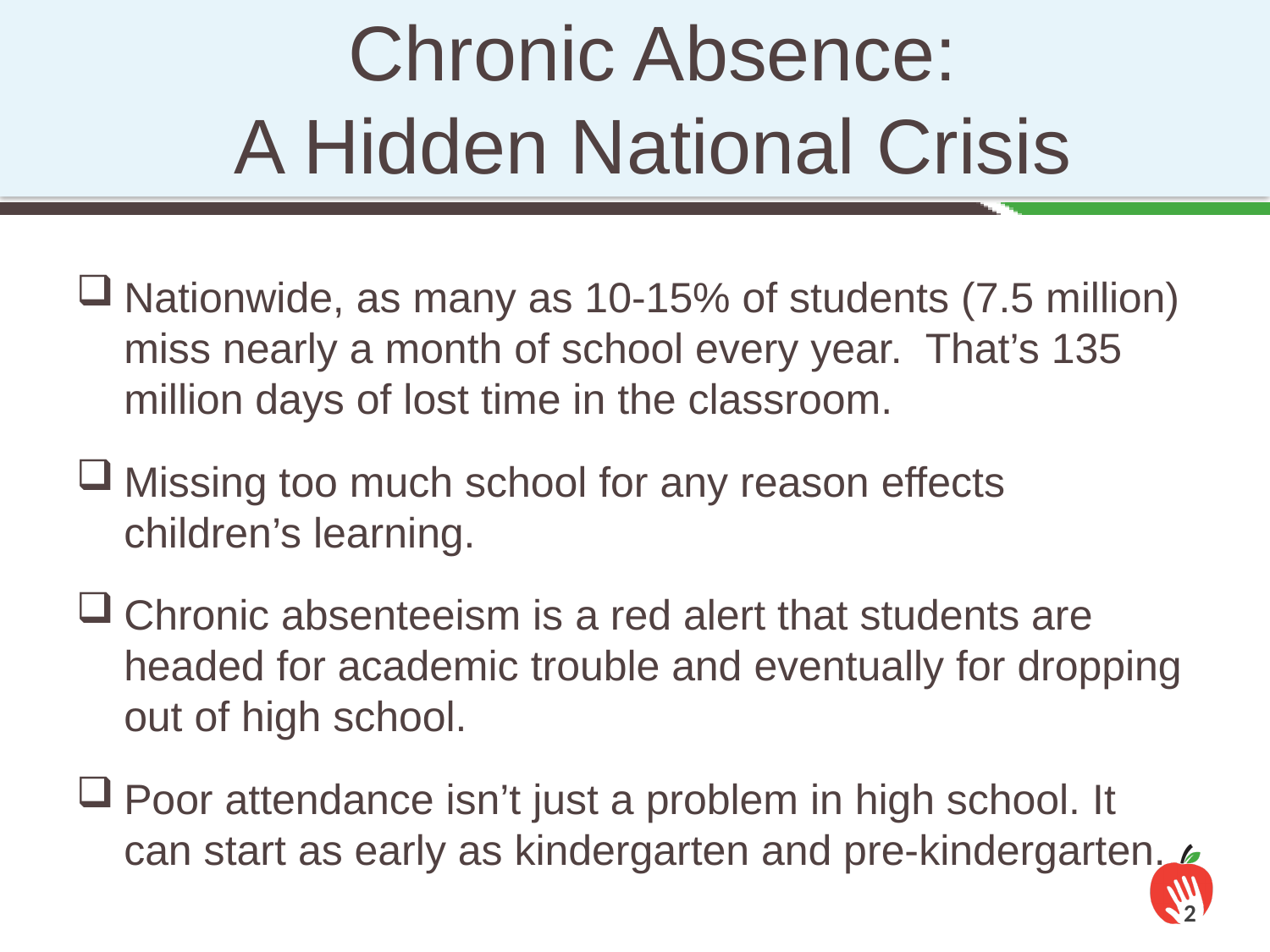

Chronic Absence:
A Hidden National Crisis
Nationwide, as many as 10-15% of students (7.5 million) miss nearly a month of school every year.  That’s 135 million days of lost time in the classroom.
Missing too much school for any reason effects children’s learning.
Chronic absenteeism is a red alert that students are headed for academic trouble and eventually for dropping out of high school.
Poor attendance isn’t just a problem in high school. It can start as early as kindergarten and pre-kindergarten.

2